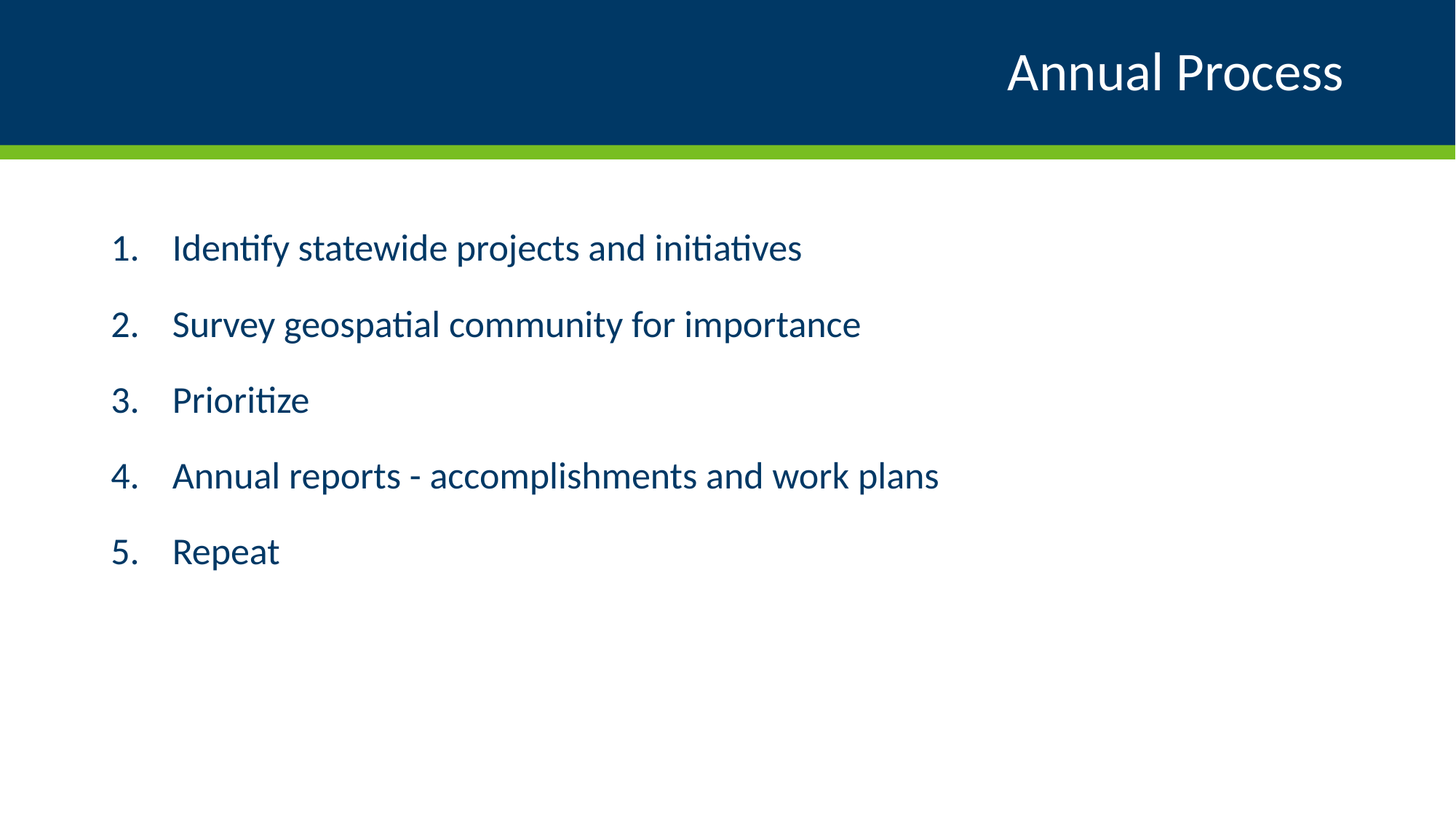

# Annual Process
Identify statewide projects and initiatives
Survey geospatial community for importance
Prioritize
Annual reports - accomplishments and work plans
Repeat